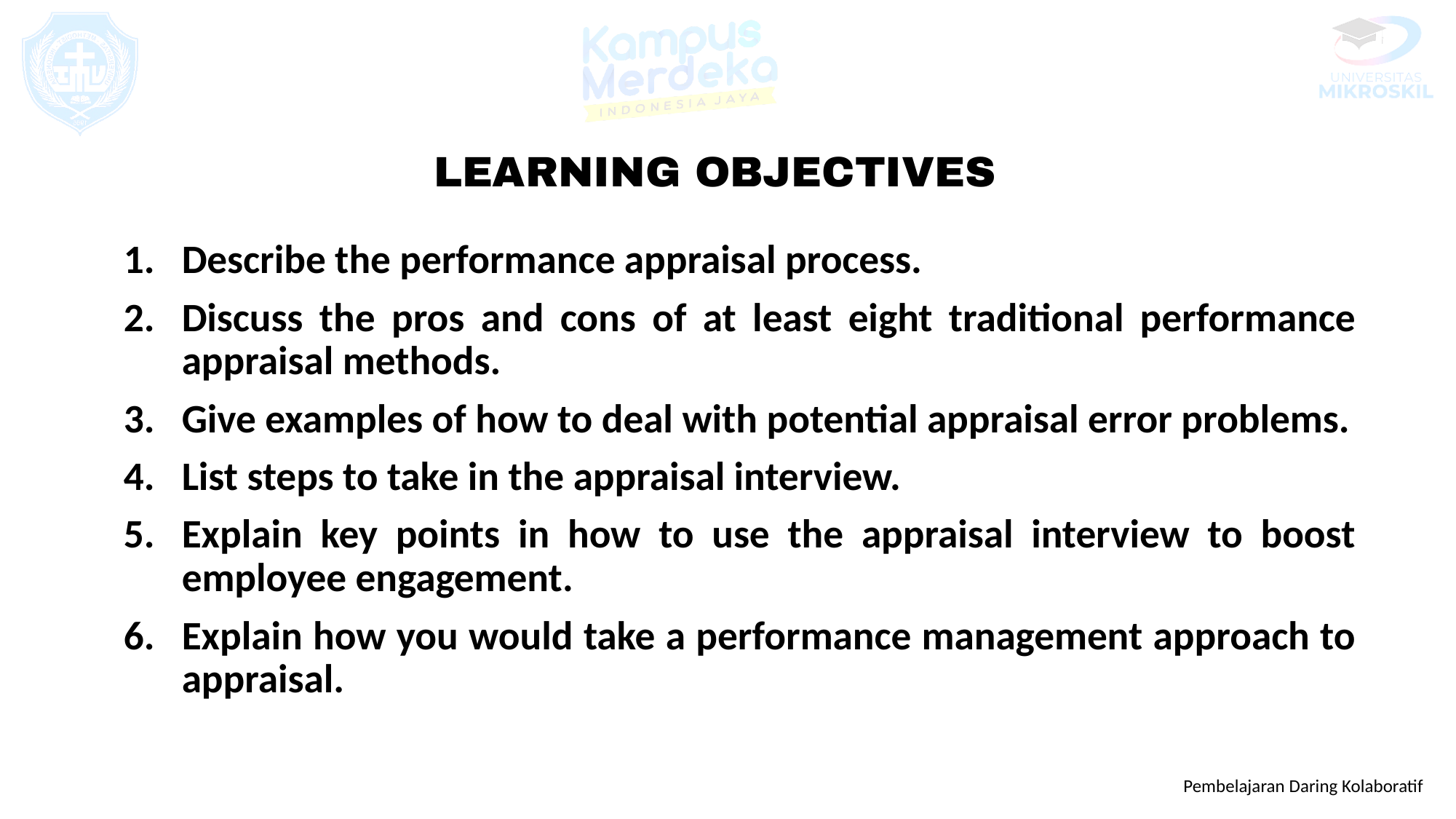

# LEARNING OBJECTIVES
Describe the performance appraisal process.
Discuss the pros and cons of at least eight traditional performance appraisal methods.
Give examples of how to deal with potential appraisal error problems.
List steps to take in the appraisal interview.
Explain key points in how to use the appraisal interview to boost employee engagement.
Explain how you would take a performance management approach to appraisal.